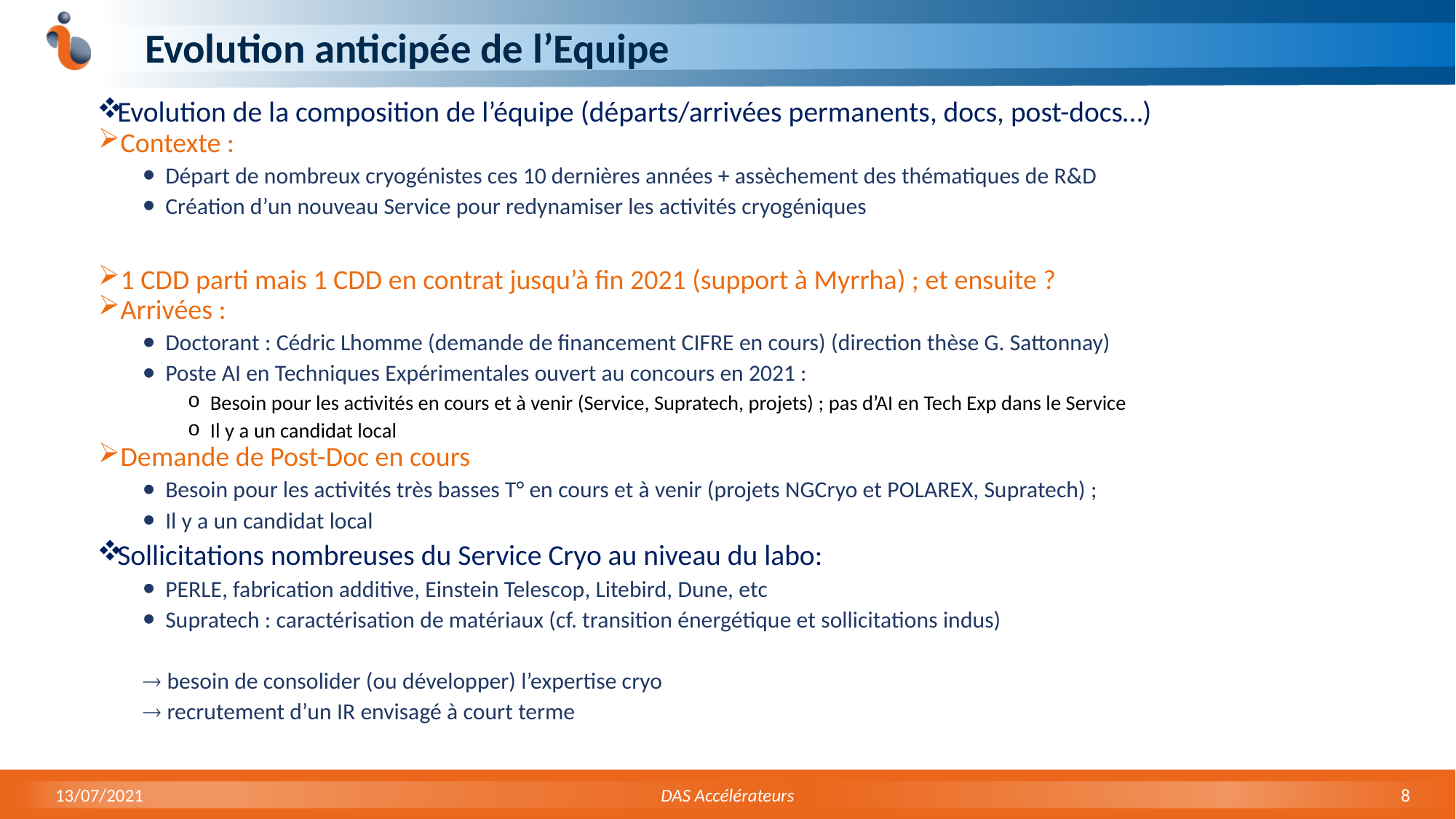

# Evolution anticipée de l’Equipe
Evolution de la composition de l’équipe (départs/arrivées permanents, docs, post-docs…)
Contexte :
Départ de nombreux cryogénistes ces 10 dernières années + assèchement des thématiques de R&D
Création d’un nouveau Service pour redynamiser les activités cryogéniques

1 CDD parti mais 1 CDD en contrat jusqu’à fin 2021 (support à Myrrha) ; et ensuite ?
Arrivées :
Doctorant : Cédric Lhomme (demande de financement CIFRE en cours) (direction thèse G. Sattonnay)
Poste AI en Techniques Expérimentales ouvert au concours en 2021 :
Besoin pour les activités en cours et à venir (Service, Supratech, projets) ; pas d’AI en Tech Exp dans le Service
Il y a un candidat local
Demande de Post-Doc en cours
Besoin pour les activités très basses T° en cours et à venir (projets NGCryo et POLAREX, Supratech) ;
Il y a un candidat local
Sollicitations nombreuses du Service Cryo au niveau du labo:
PERLE, fabrication additive, Einstein Telescop, Litebird, Dune, etc
Supratech : caractérisation de matériaux (cf. transition énergétique et sollicitations indus)

→ besoin de consolider (ou développer) l’expertise cryo
→ recrutement d’un IR envisagé à court terme
13/07/2021
DAS Accélérateurs
8